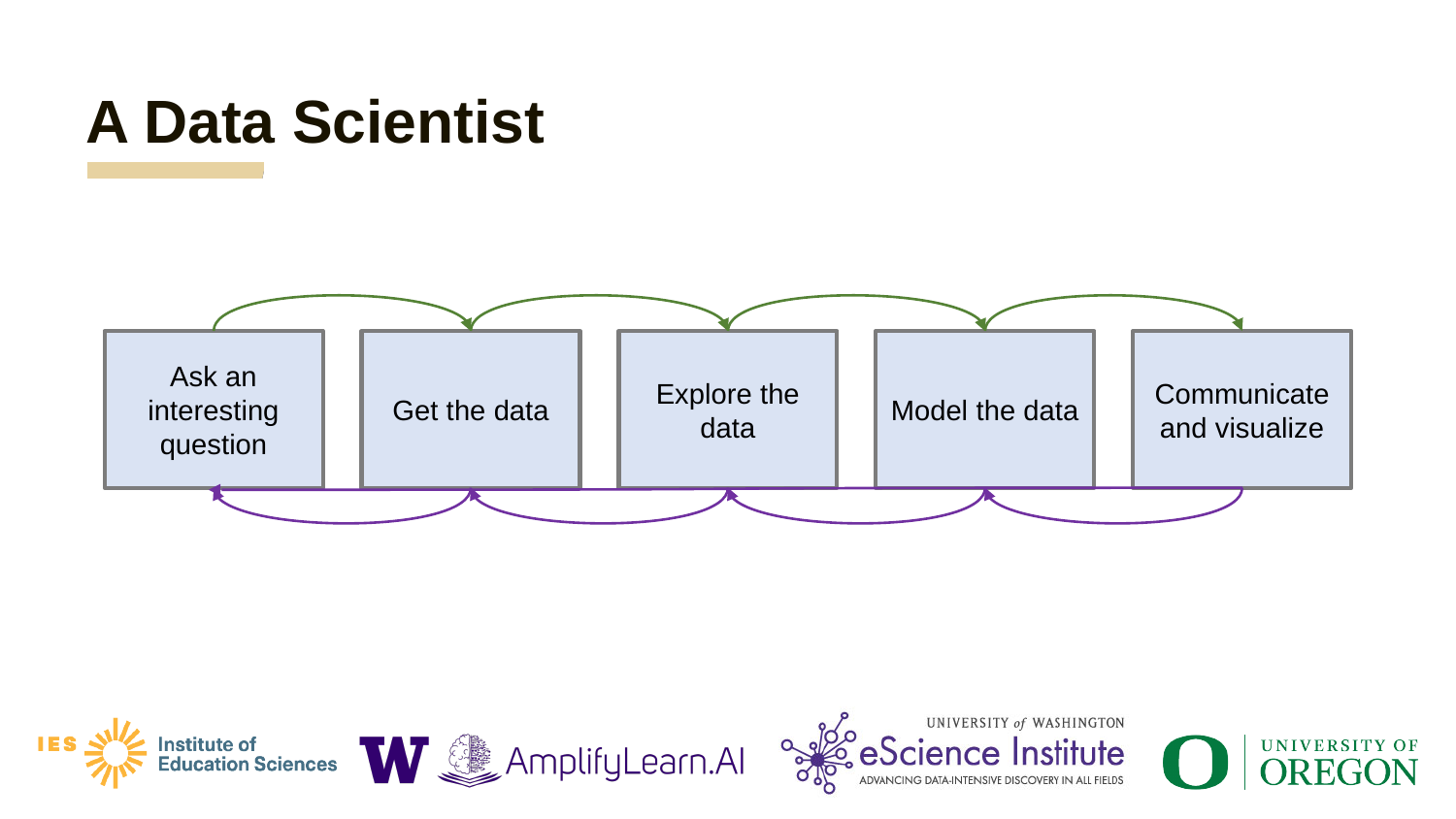

# A Data Scientist
Model the data
Communicate and visualize
Get the data
Explore the data
Ask an interesting question